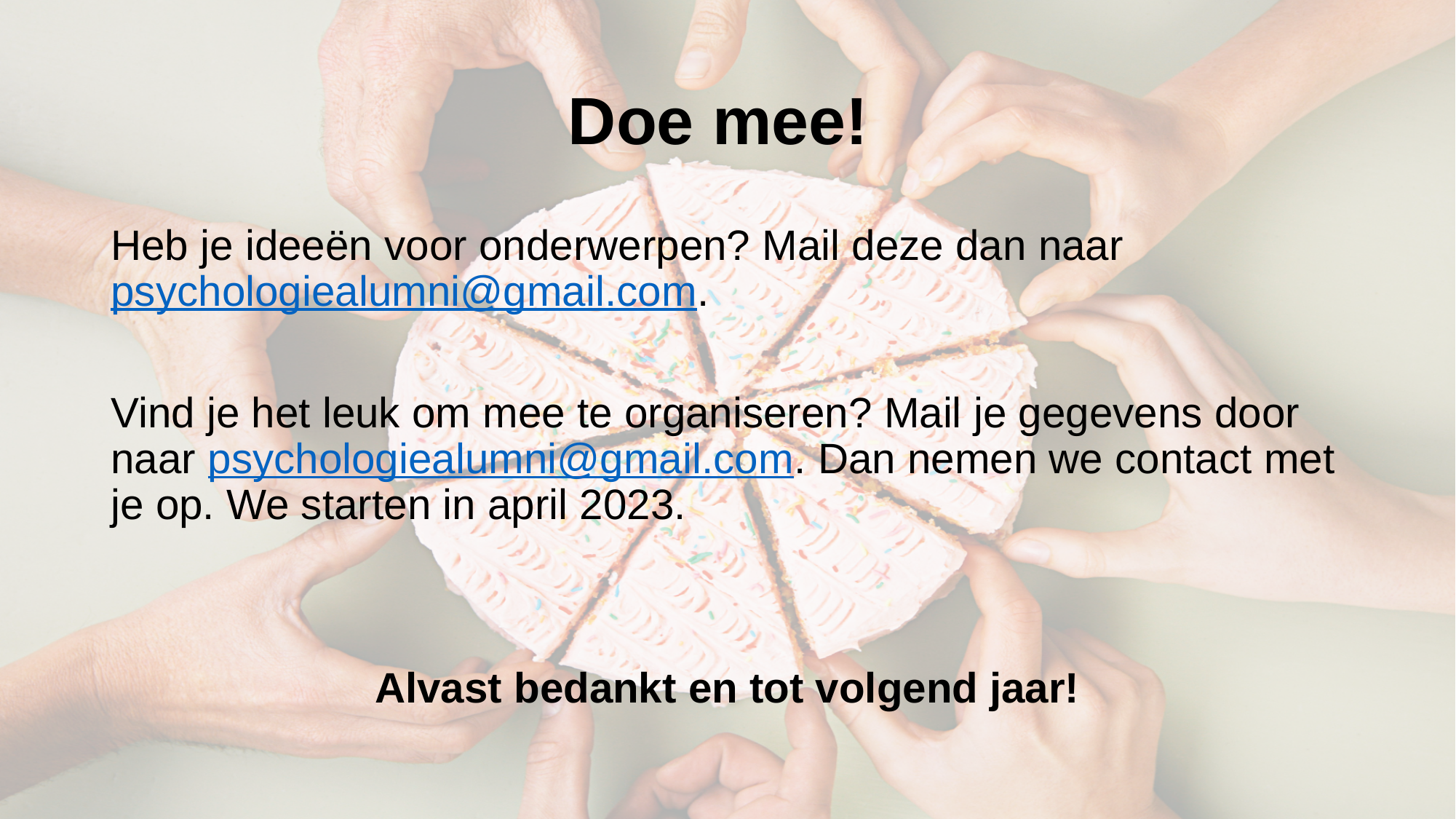

# Doe mee!
Heb je ideeën voor onderwerpen? Mail deze dan naar psychologiealumni@gmail.com.

Vind je het leuk om mee te organiseren? Mail je gegevens door naar psychologiealumni@gmail.com. Dan nemen we contact met je op. We starten in april 2023.

Alvast bedankt en tot volgend jaar!